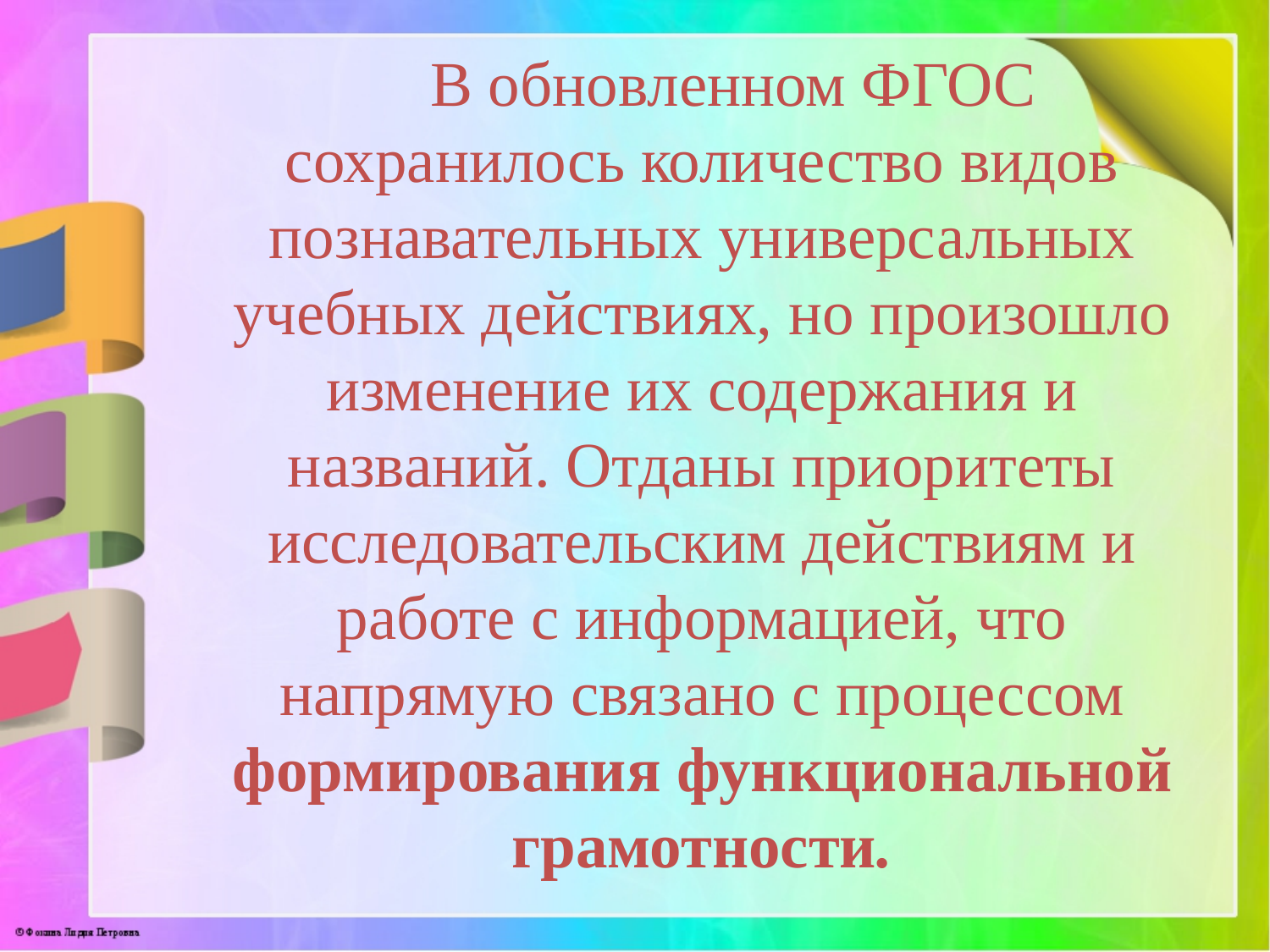

В обновленном ФГОС сохранилось количество видов познавательных универсальных учебных действиях, но произошло изменение их содержания и названий. Отданы приоритеты исследовательским действиям и работе с информацией, что напрямую связано с процессом формирования функциональной грамотности.